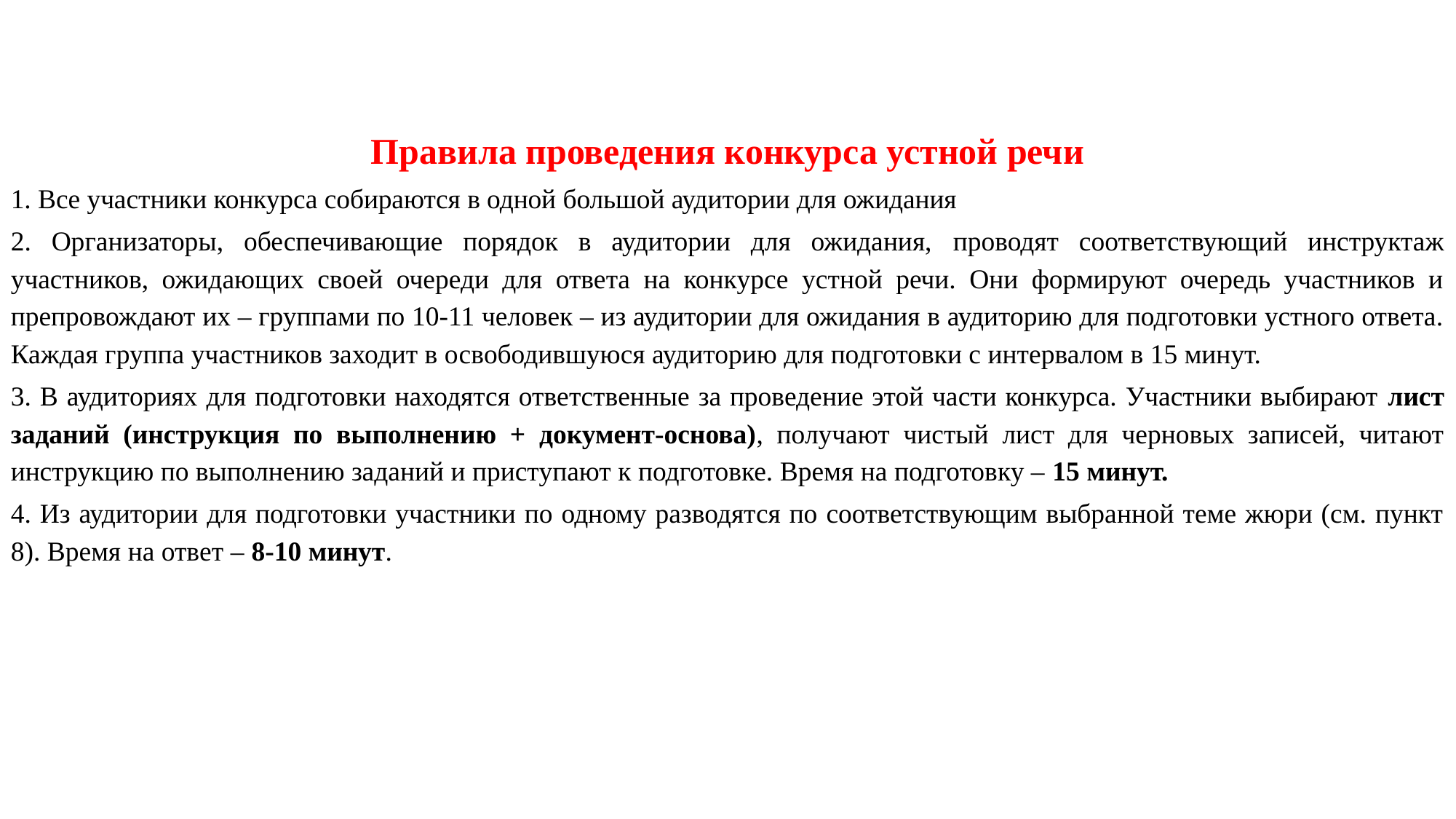

Правила проведения конкурса устной речи
1. Все участники конкурса собираются в одной большой аудитории для ожидания
2. Организаторы, обеспечивающие порядок в аудитории для ожидания, проводят соответствующий инструктаж участников, ожидающих своей очереди для ответа на конкурсе устной речи. Они формируют очередь участников и препровождают их – группами по 10-11 человек – из аудитории для ожидания в аудиторию для подготовки устного ответа. Каждая группа участников заходит в освободившуюся аудиторию для подготовки с интервалом в 15 минут.
3. В аудиториях для подготовки находятся ответственные за проведение этой части конкурса. Участники выбирают лист заданий (инструкция по выполнению + документ-основа), получают чистый лист для черновых записей, читают инструкцию по выполнению заданий и приступают к подготовке. Время на подготовку – 15 минут.
4. Из аудитории для подготовки участники по одному разводятся по соответствующим выбранной теме жюри (см. пункт 8). Время на ответ – 8-10 минут.